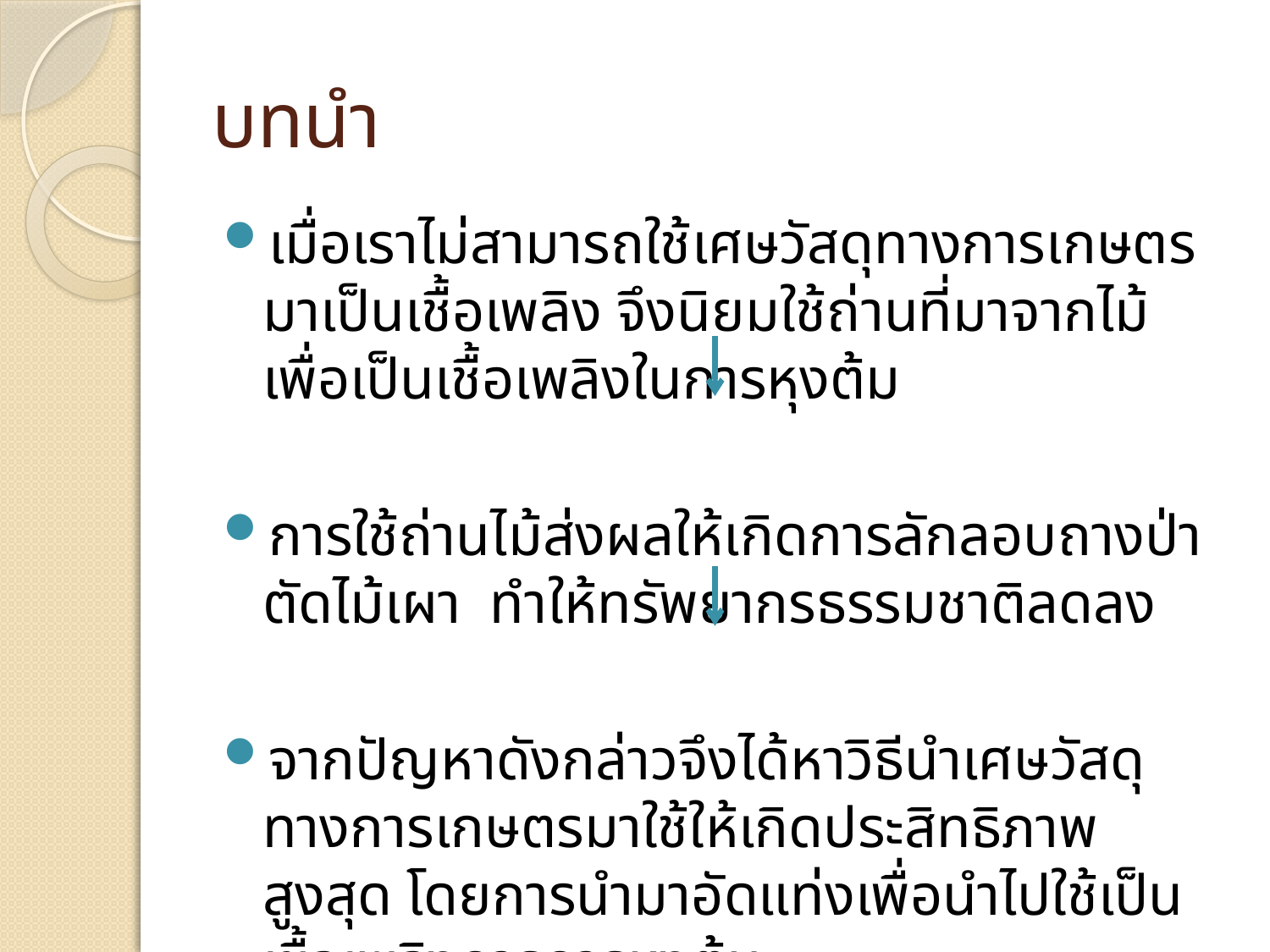

# บทนำ
เมื่อเราไม่สามารถใช้เศษวัสดุทางการเกษตรมาเป็นเชื้อเพลิง จึงนิยมใช้ถ่านที่มาจากไม้เพื่อเป็นเชื้อเพลิงในการหุงต้ม

การใช้ถ่านไม้ส่งผลให้เกิดการลักลอบถางป่า  ตัดไม้เผา  ทำให้ทรัพยากรธรรมชาติลดลง

จากปัญหาดังกล่าวจึงได้หาวิธีนำเศษวัสดุทางการเกษตรมาใช้ให้เกิดประสิทธิภาพสูงสุด โดยการนำมาอัดแท่งเพื่อนำไปใช้เป็นเชื้อเพลิงการการหุงต้ม